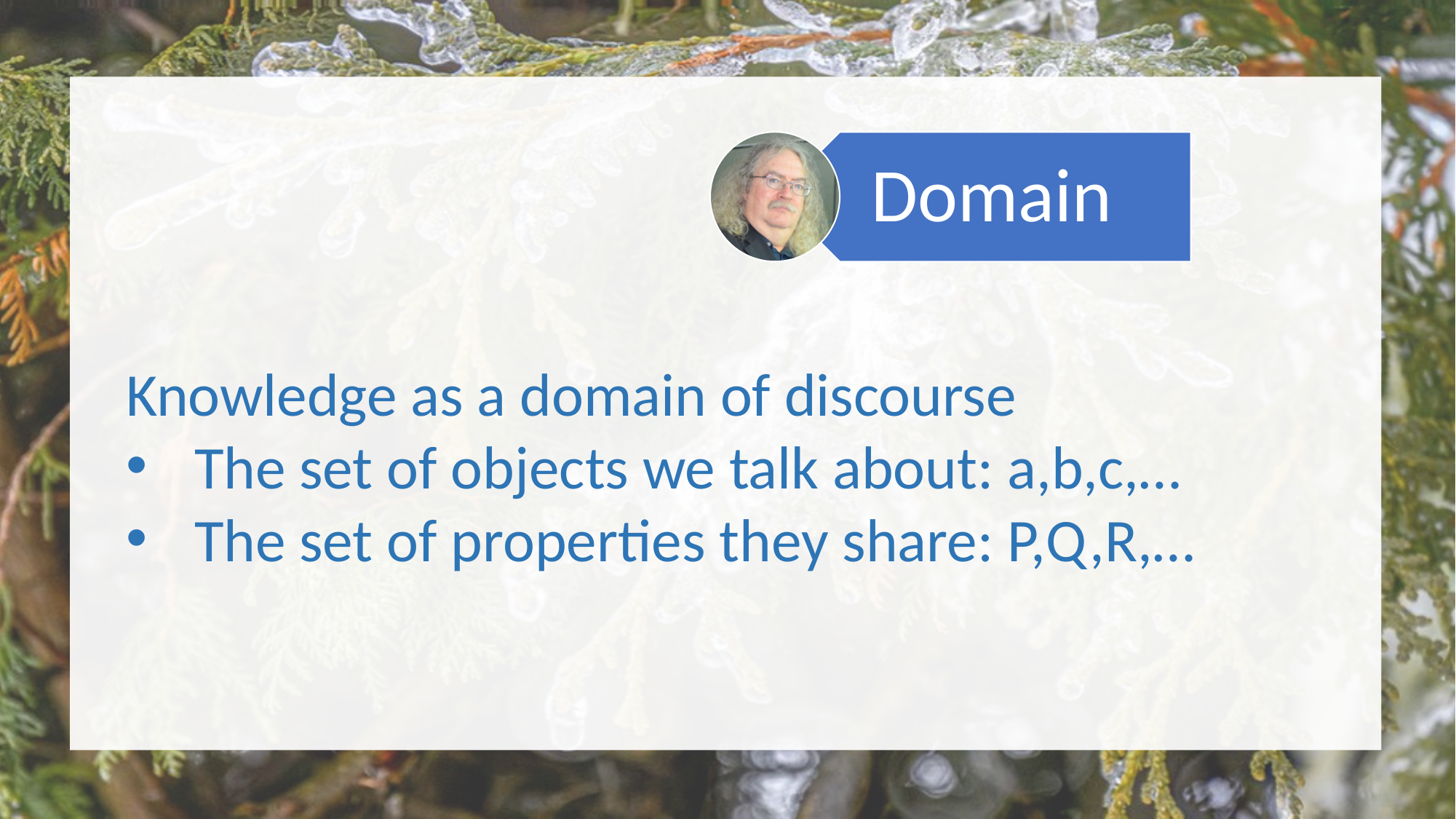

Domain
Knowledge as a domain of discourse
The set of objects we talk about: a,b,c,…
The set of properties they share: P,Q,R,…